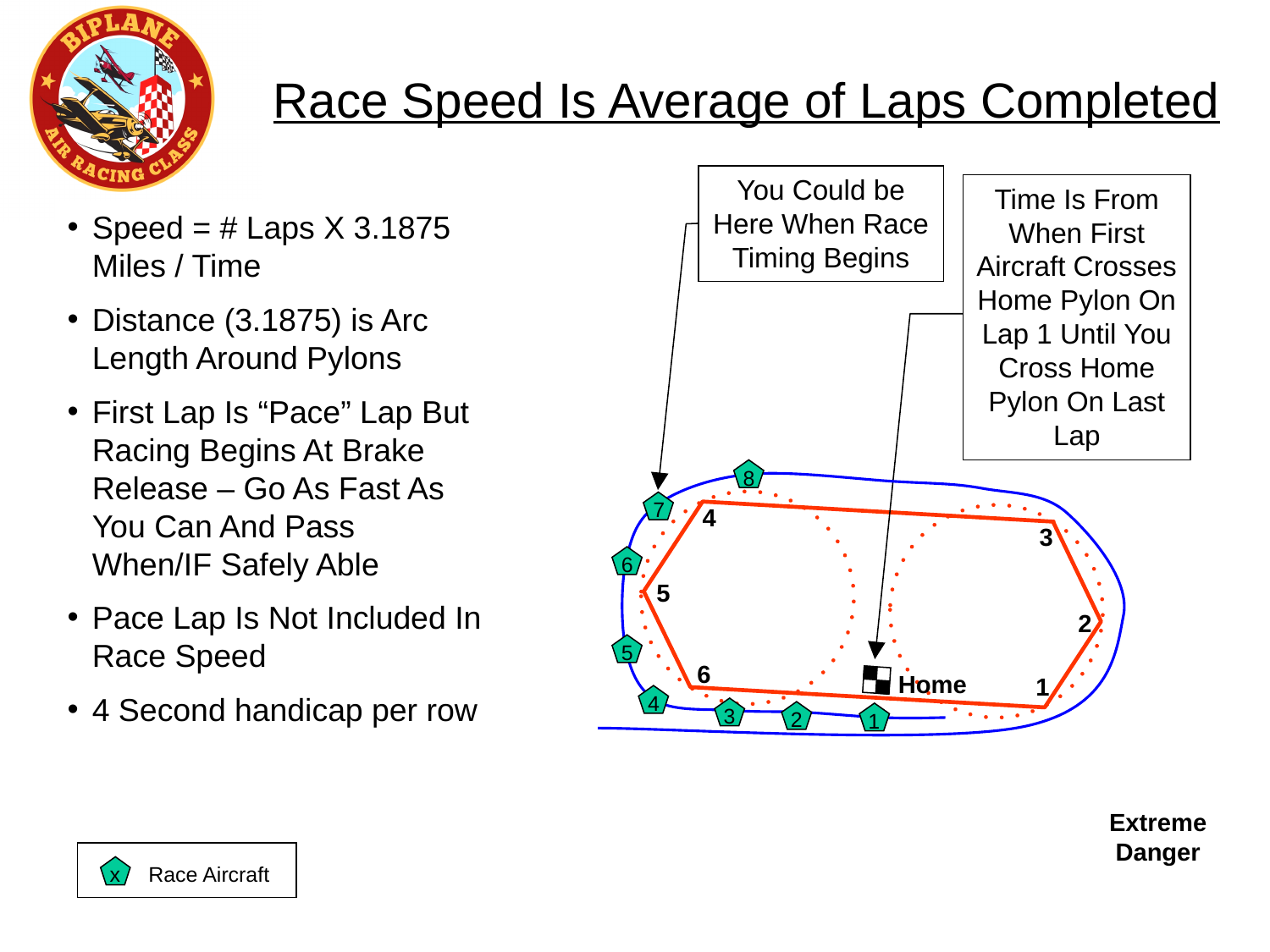

Race Speed Is Average of Laps Completed
You Could be Here When Race Timing Begins
Time Is From When First Aircraft Crosses Home Pylon On Lap 1 Until You Cross Home Pylon On Last Lap
Speed = # Laps X 3.1875 Miles / Time
Distance (3.1875) is Arc Length Around Pylons
First Lap Is “Pace” Lap But Racing Begins At Brake Release – Go As Fast As You Can And Pass When/IF Safely Able
Pace Lap Is Not Included In Race Speed
4 Second handicap per row

8

7

4

3
6

5
2
5

6
Home
1

4

3

2

1

Extreme Danger

x
Race Aircraft